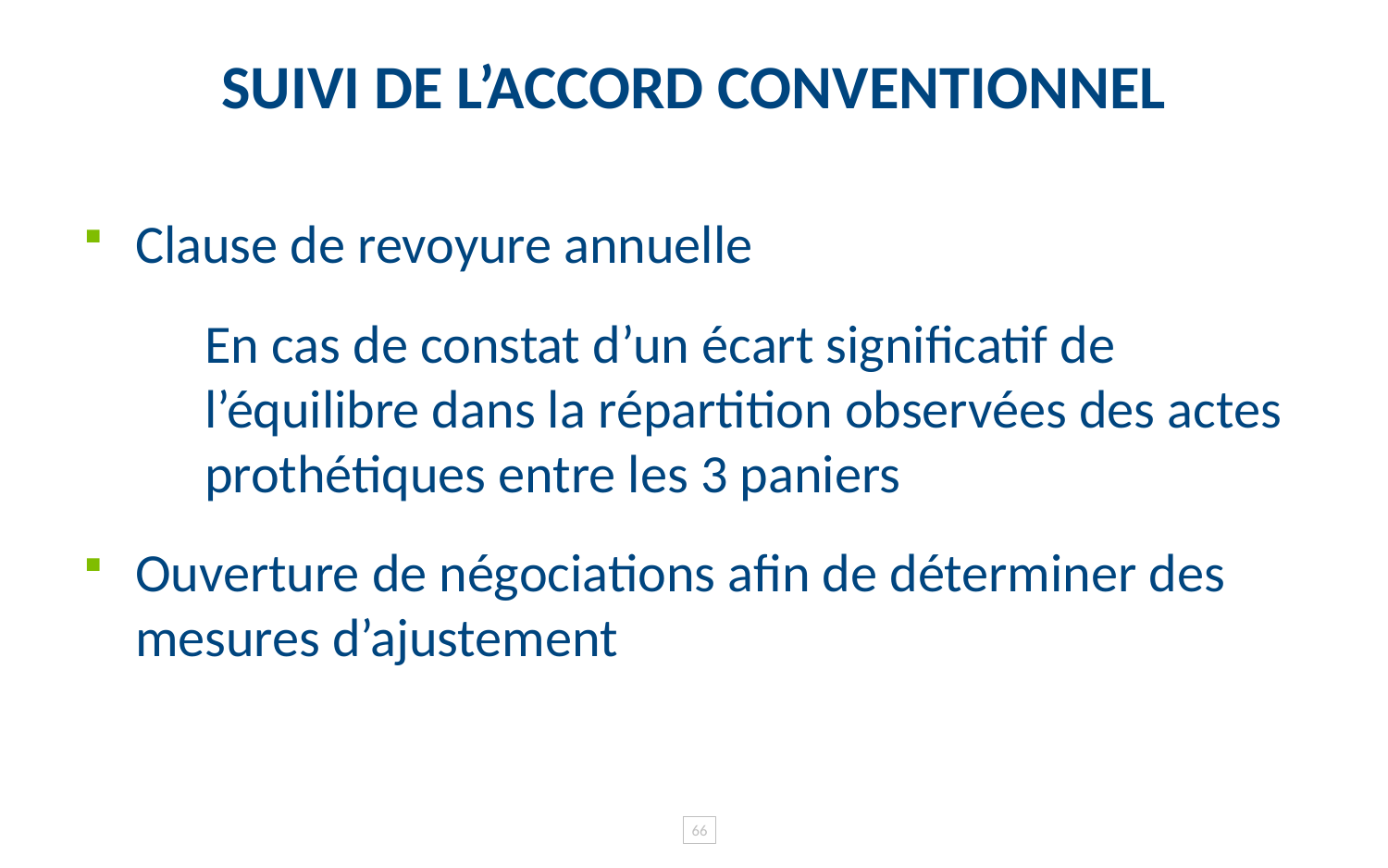

# SUIVI DE L’ACCORD CONVENTIONNEL
Clause de revoyure annuelle
En cas de constat d’un écart significatif de l’équilibre dans la répartition observées des actes prothétiques entre les 3 paniers
Ouverture de négociations afin de déterminer des mesures d’ajustement
66